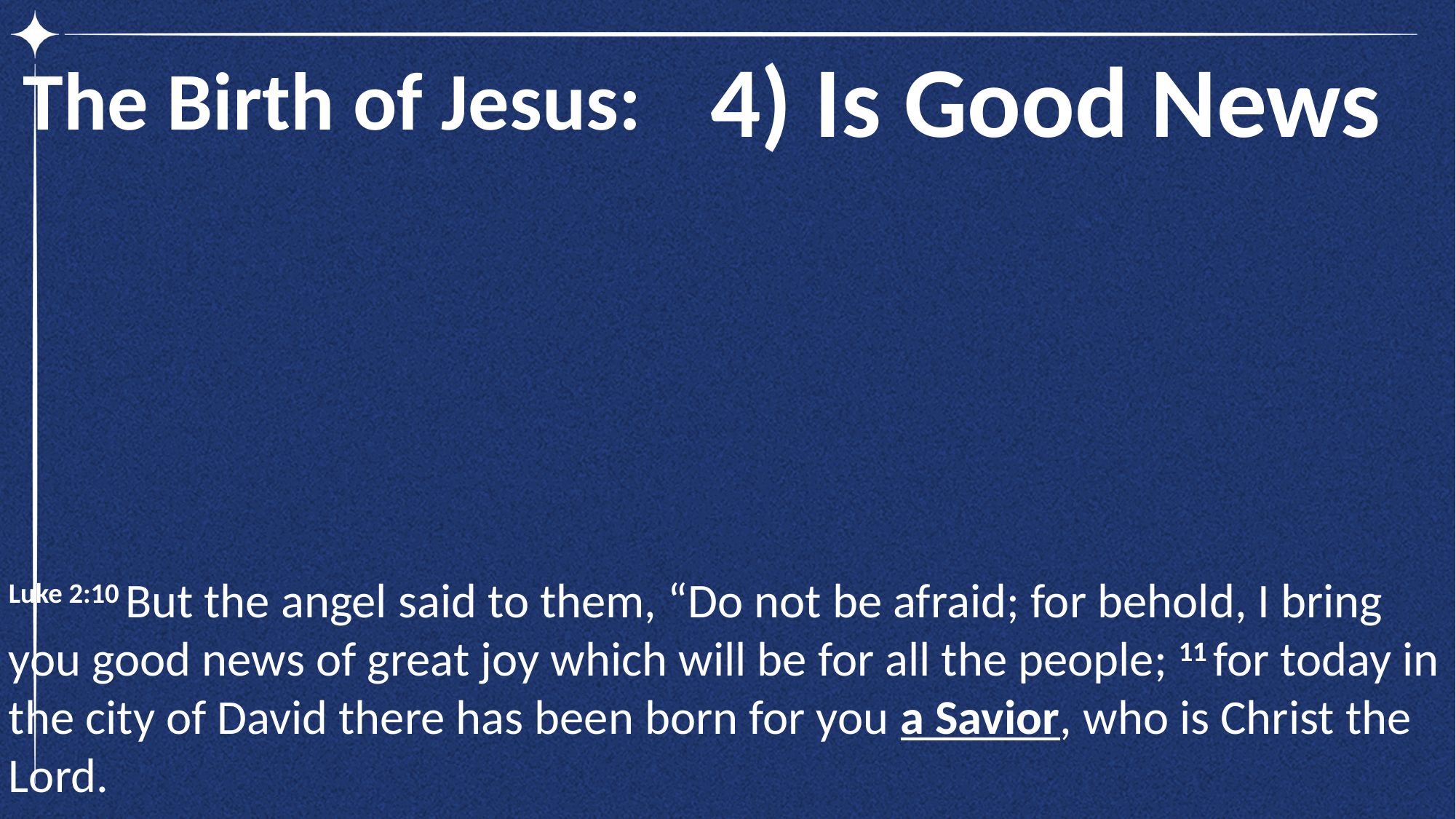

The Birth of Jesus:
4) Is Good News
Luke 2:10 But the angel said to them, “Do not be afraid; for behold, I bring you good news of great joy which will be for all the people; 11 for today in the city of David there has been born for you a Savior, who is Christ the Lord.